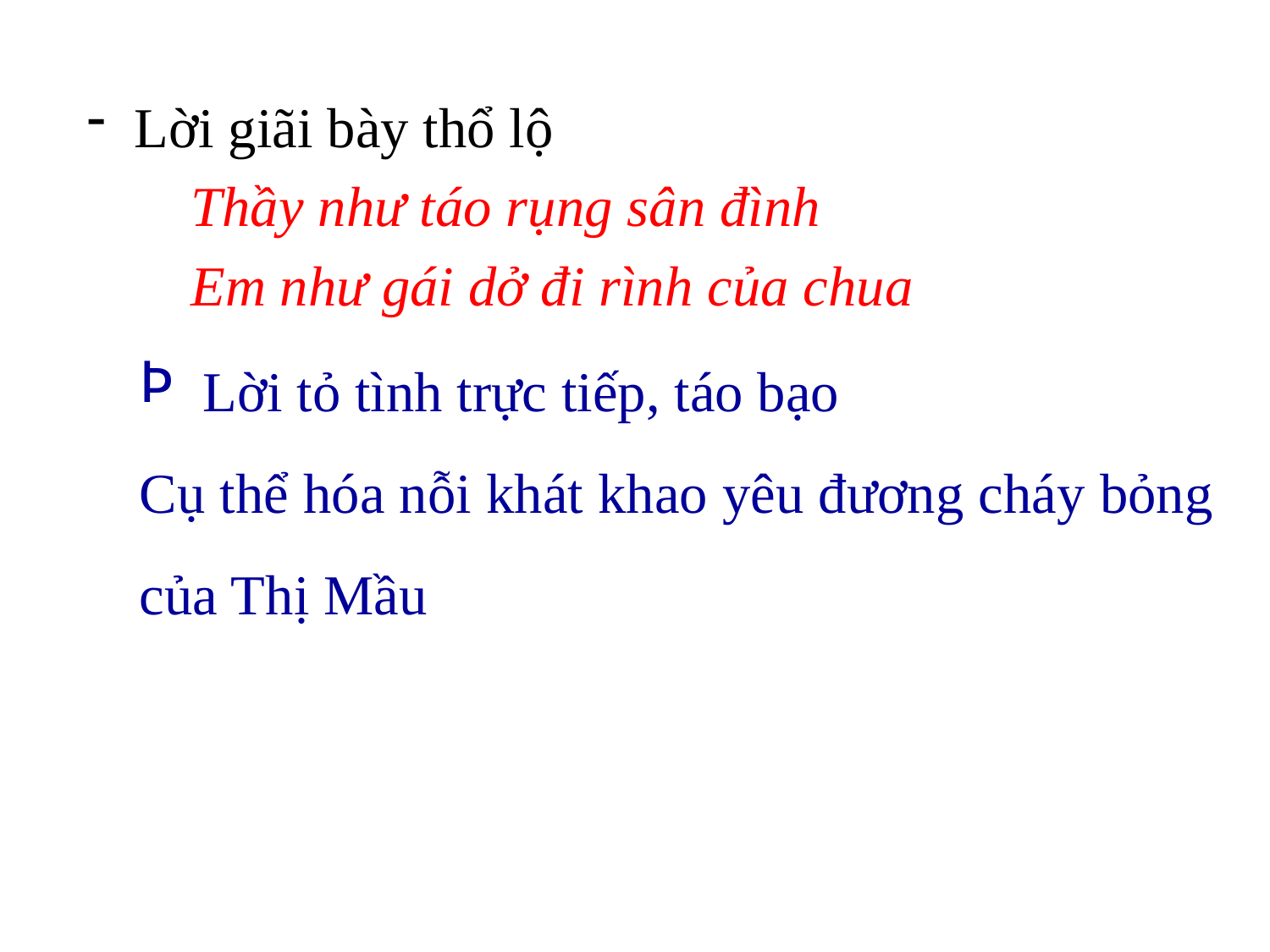

Lời giãi bày thổ lộ
Thầy như táo rụng sân đình
Em như gái dở đi rình của chua
Lời tỏ tình trực tiếp, táo bạo
Cụ thể hóa nỗi khát khao yêu đương cháy bỏng của Thị Mầu